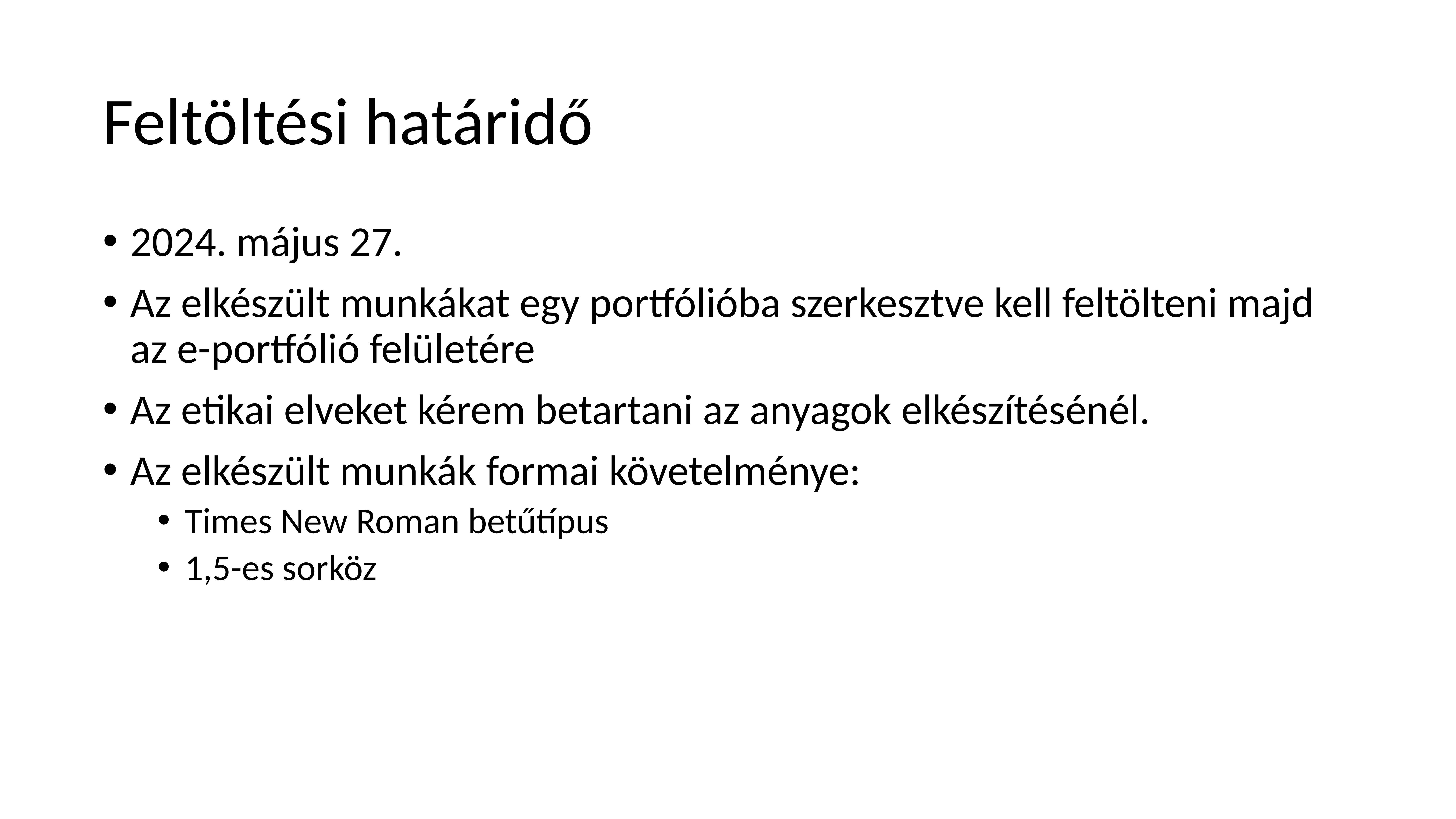

# Feltöltési határidő
2024. május 27.
Az elkészült munkákat egy portfólióba szerkesztve kell feltölteni majd az e-portfólió felületére
Az etikai elveket kérem betartani az anyagok elkészítésénél.
Az elkészült munkák formai követelménye:
Times New Roman betűtípus
1,5-es sorköz